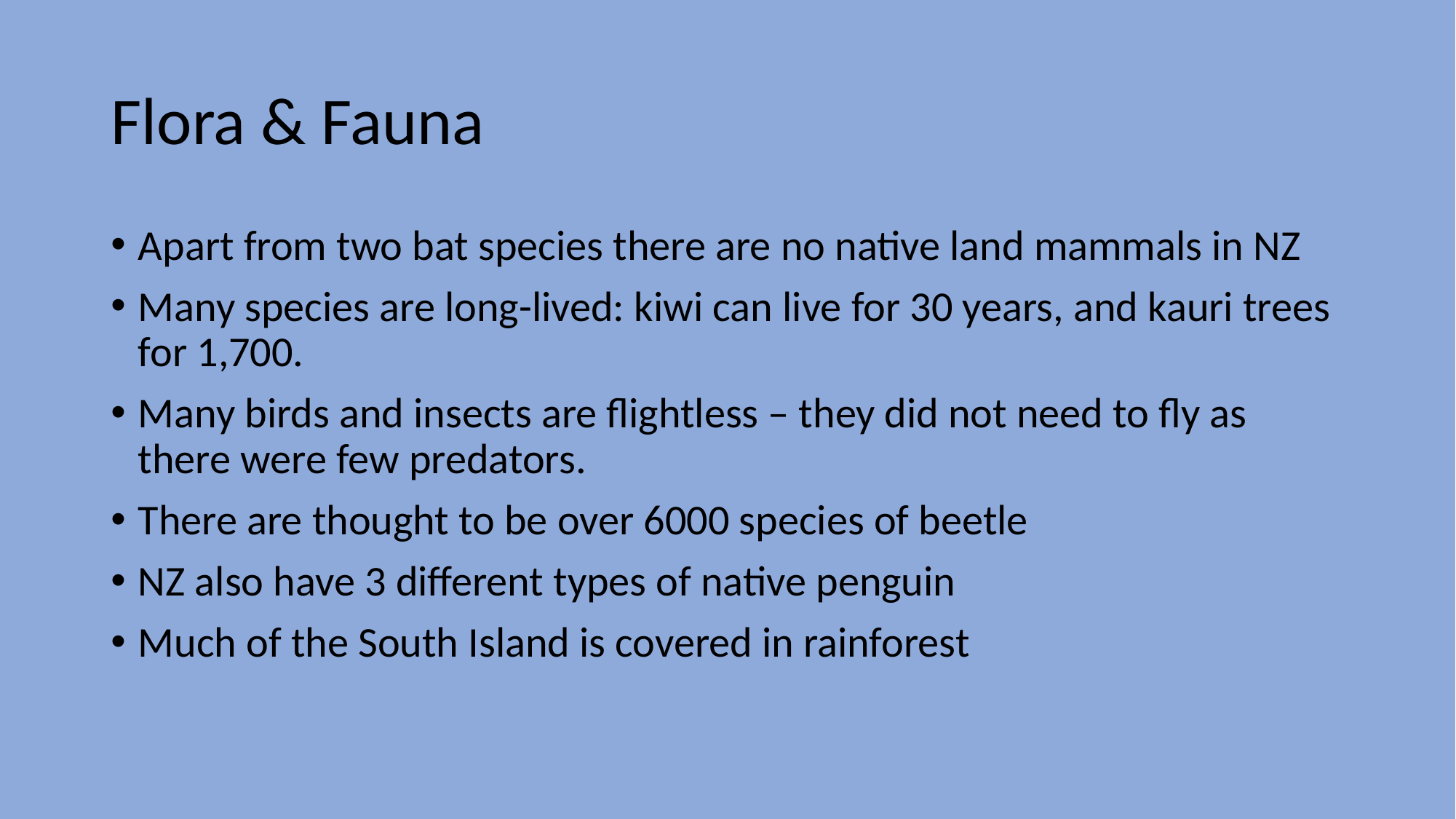

# Flora & Fauna
Apart from two bat species there are no native land mammals in NZ
Many species are long-lived: kiwi can live for 30 years, and kauri trees for 1,700.
Many birds and insects are flightless – they did not need to fly as there were few predators.
There are thought to be over 6000 species of beetle
NZ also have 3 different types of native penguin
Much of the South Island is covered in rainforest